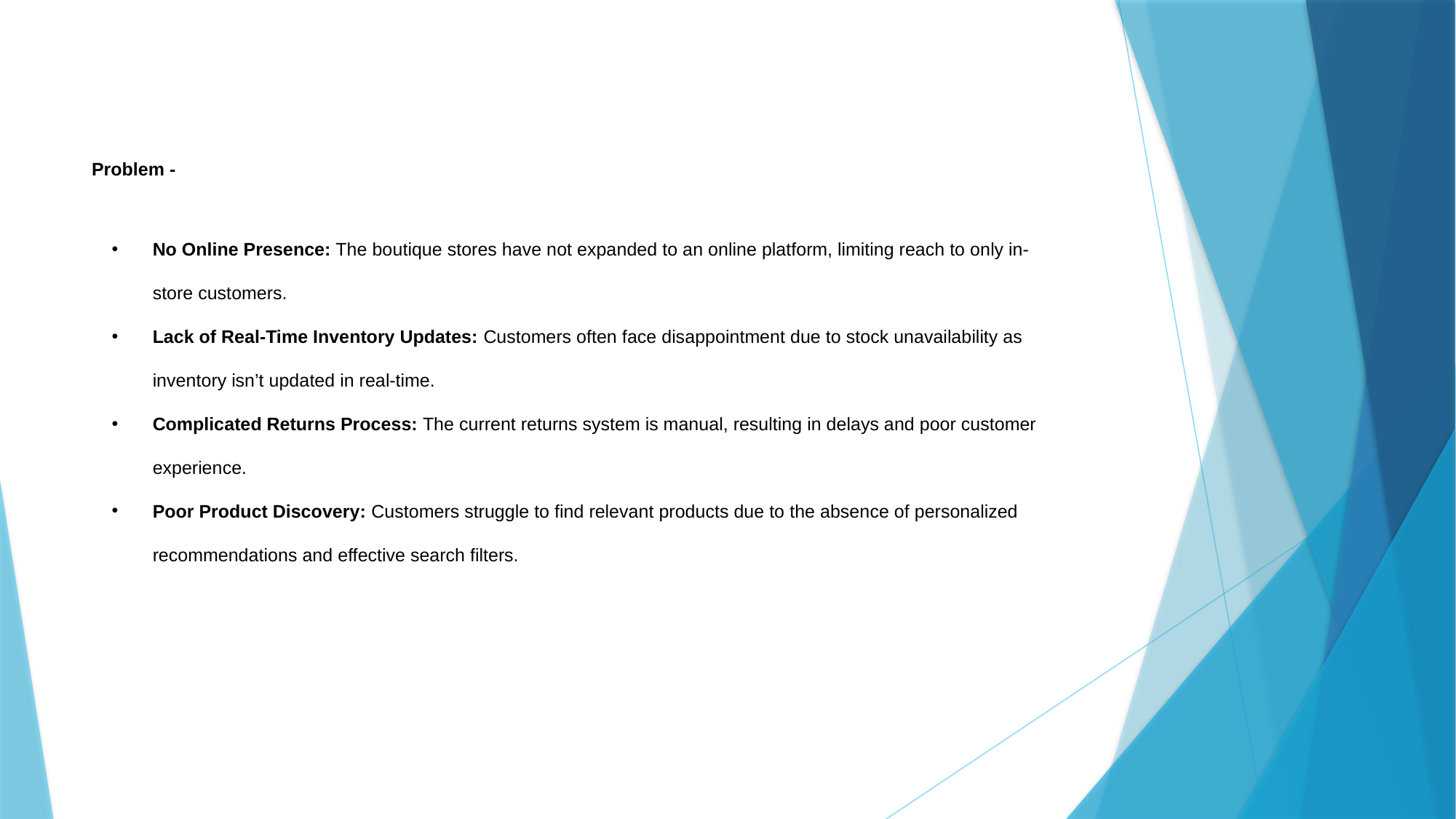

# Problem -
No Online Presence: The boutique stores have not expanded to an online platform, limiting reach to only in-store customers.
Lack of Real-Time Inventory Updates: Customers often face disappointment due to stock unavailability as inventory isn’t updated in real-time.
Complicated Returns Process: The current returns system is manual, resulting in delays and poor customer experience.
Poor Product Discovery: Customers struggle to find relevant products due to the absence of personalized recommendations and effective search filters.